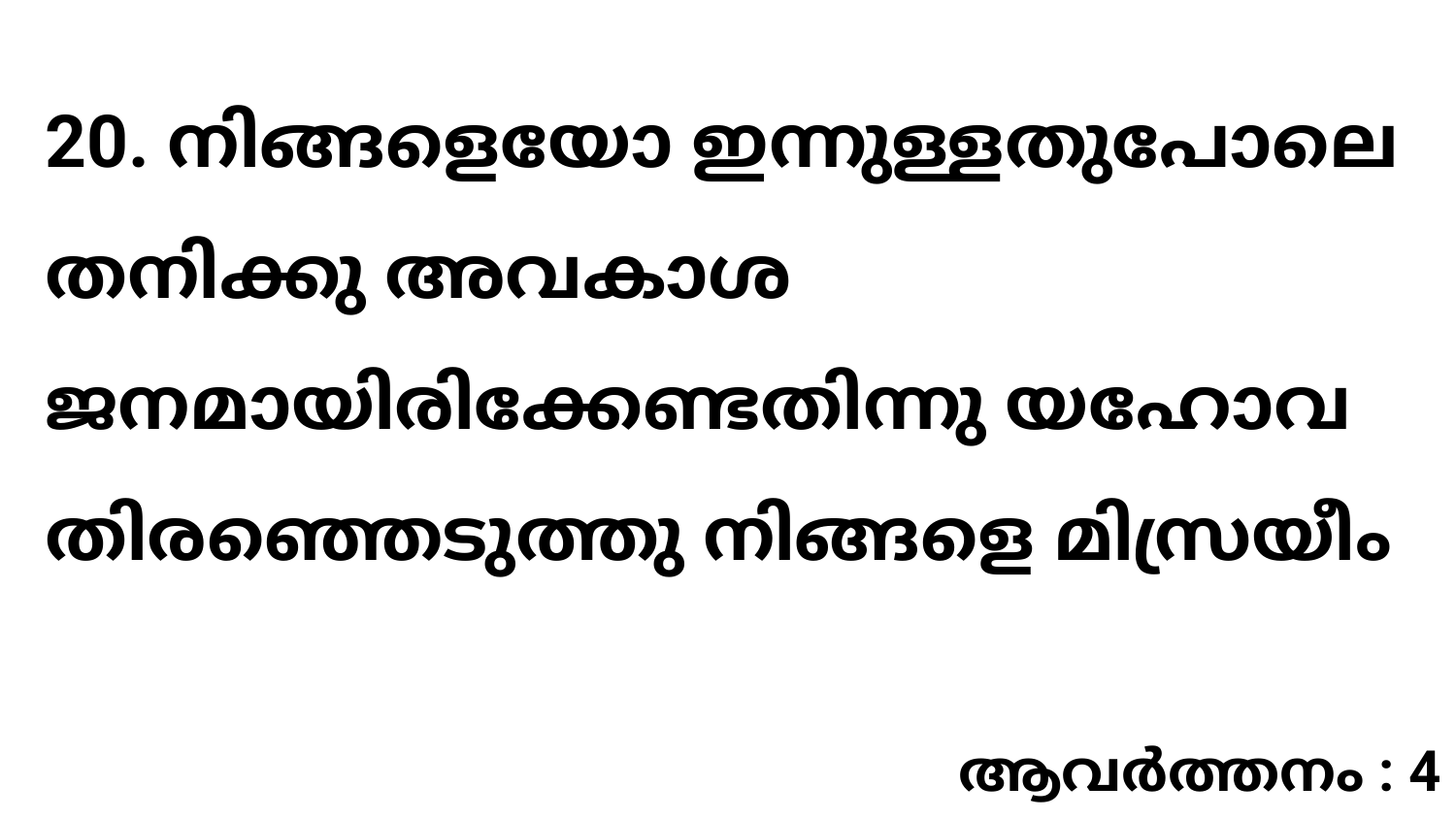

20. നിങ്ങളെയോ ഇന്നുള്ളതുപോലെ തനിക്കു അവകാശ ജനമായിരിക്കേണ്ടതിന്നു യഹോവ തിരഞ്ഞെടുത്തു നിങ്ങളെ മിസ്രയീം
ആവർത്തനം : 4